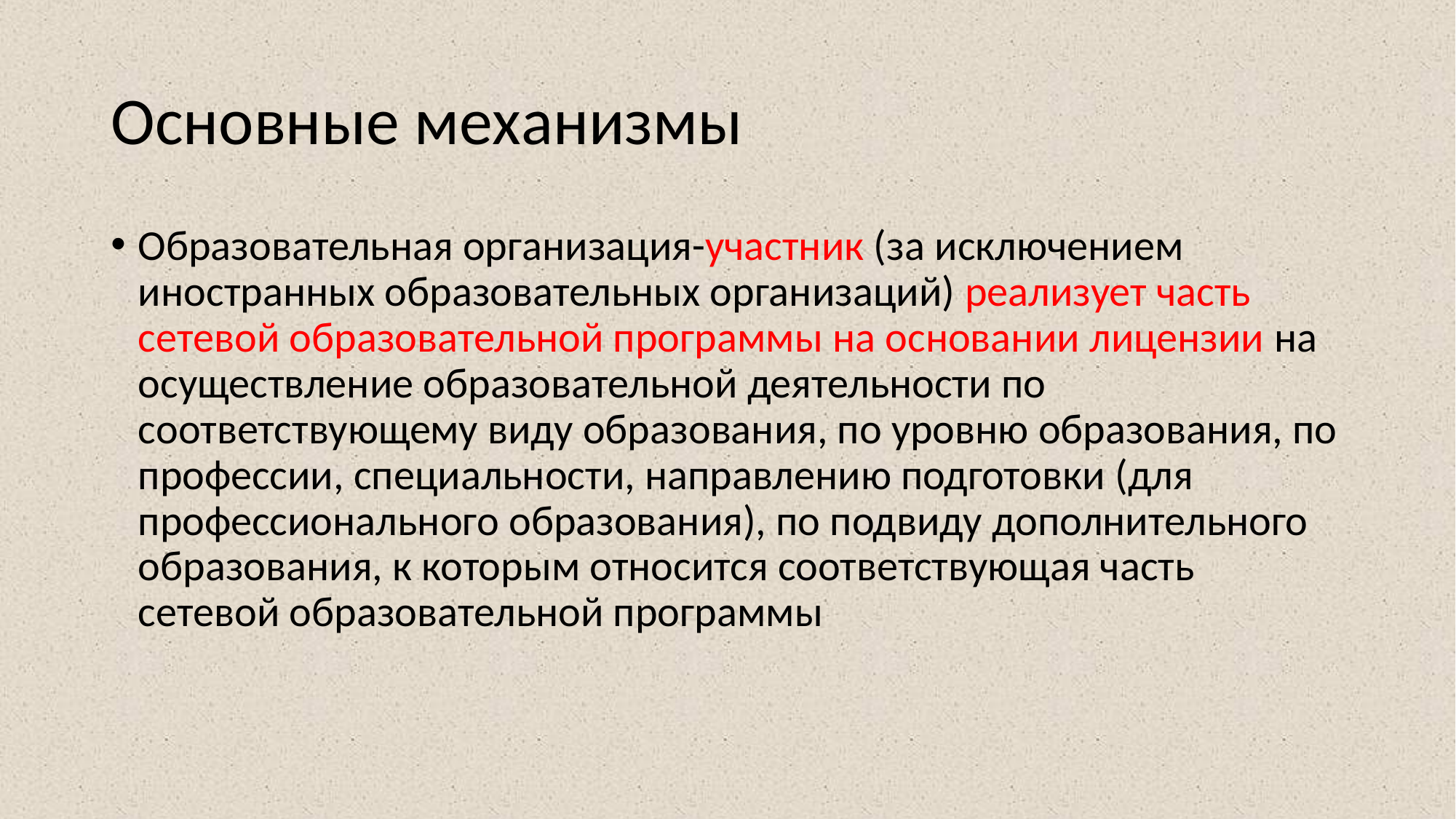

# Основные механизмы
Образовательная организация-участник (за исключением иностранных образовательных организаций) реализует часть сетевой образовательной программы на основании лицензии на осуществление образовательной деятельности по соответствующему виду образования, по уровню образования, по профессии, специальности, направлению подготовки (для профессионального образования), по подвиду дополнительного образования, к которым относится соответствующая часть сетевой образовательной программы